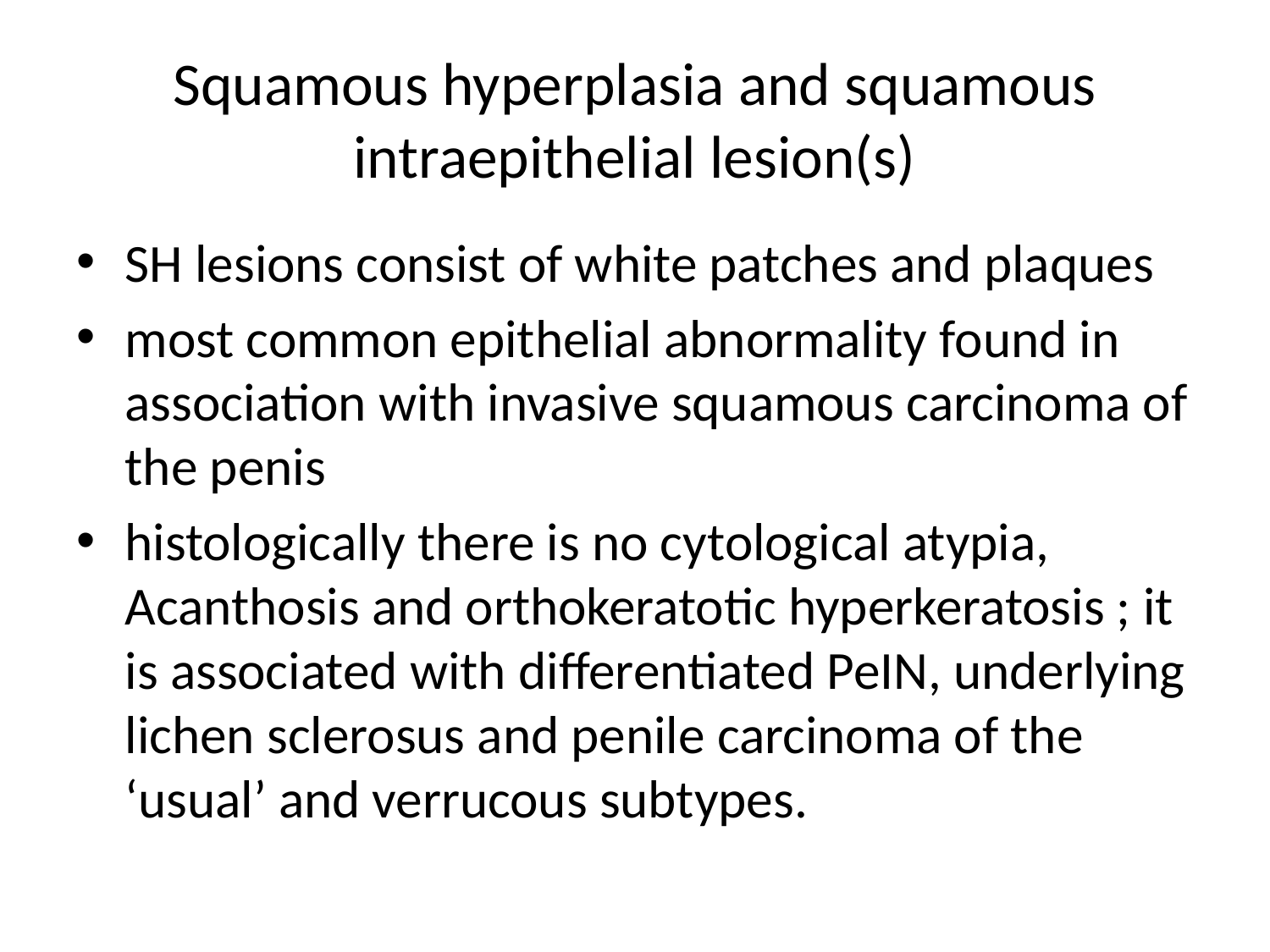

# Squamous hyperplasia and squamous intraepithelial lesion(s)
SH lesions consist of white patches and plaques
most common epithelial abnormality found in association with invasive squamous carcinoma of the penis
histologically there is no cytological atypia, Acanthosis and orthokeratotic hyperkeratosis ; it is associated with differentiated PeIN, underlying lichen sclerosus and penile carcinoma of the ‘usual’ and verrucous subtypes.